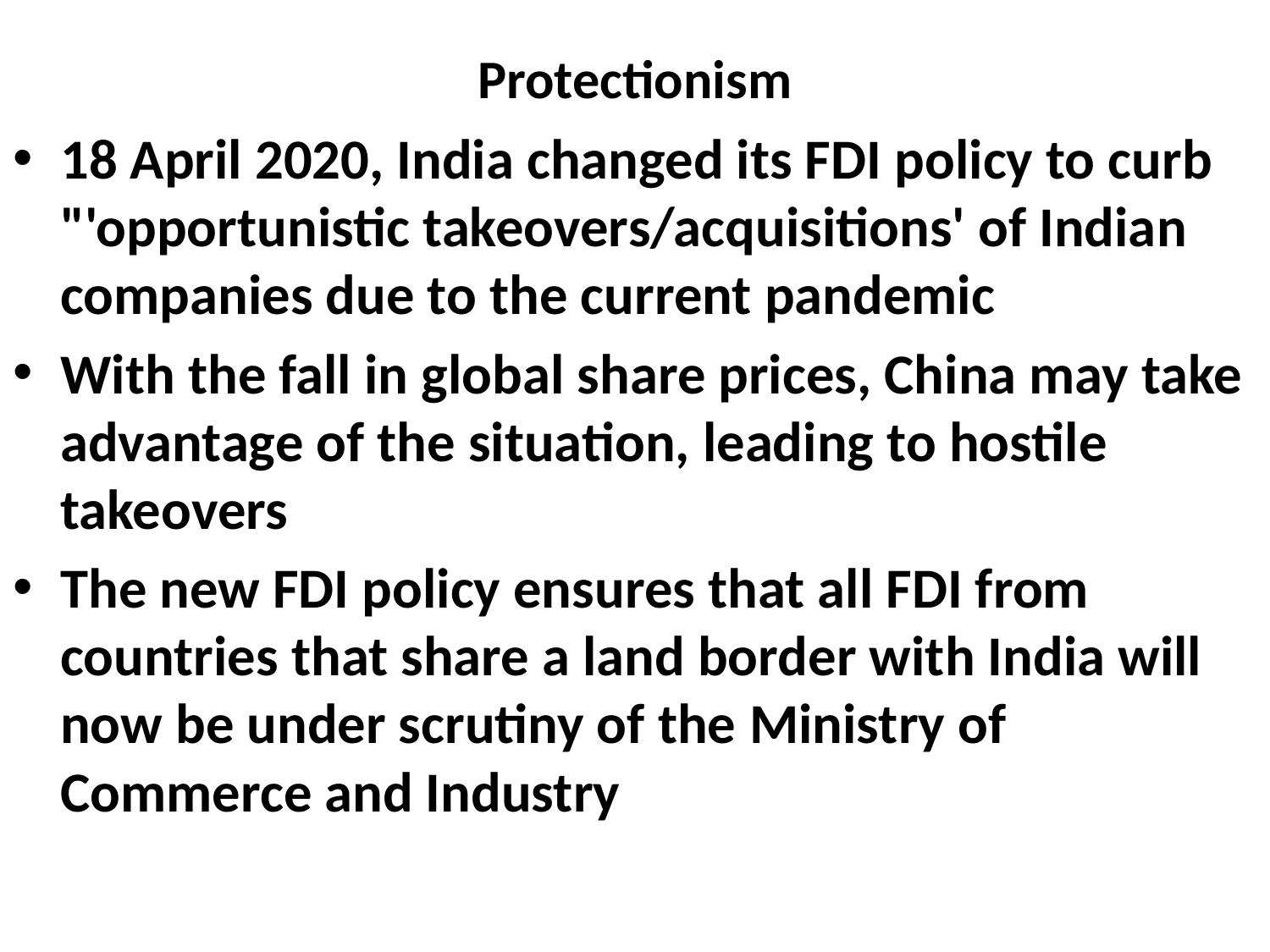

# Protectionism
18 April 2020, India changed its FDI policy to curb "'opportunistic takeovers/acquisitions' of Indian companies due to the current pandemic
With the fall in global share prices, China may take advantage of the situation, leading to hostile takeovers
The new FDI policy ensures that all FDI from countries that share a land border with India will now be under scrutiny of the Ministry of Commerce and Industry